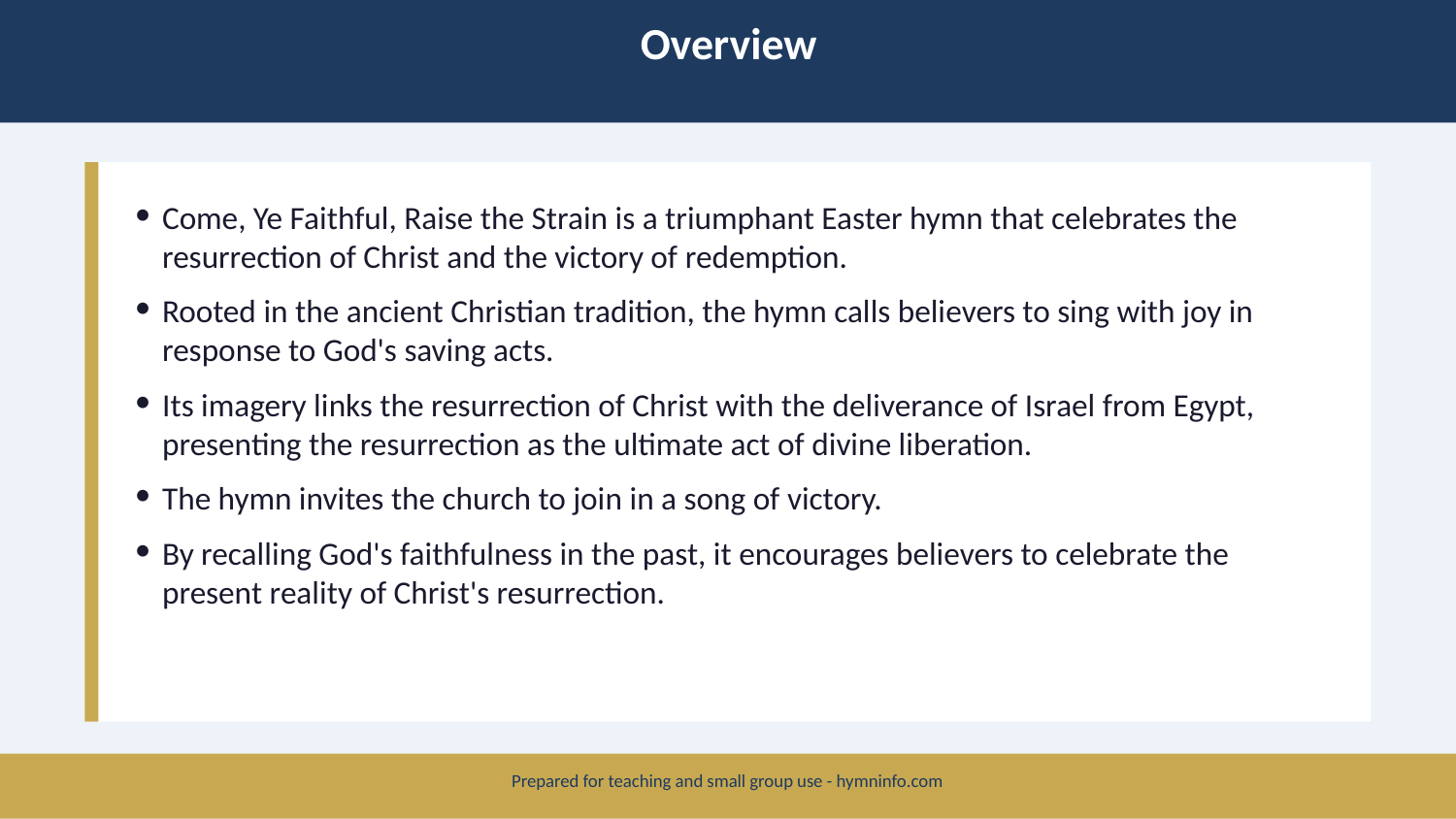

Overview

Come, Ye Faithful, Raise the Strain is a triumphant Easter hymn that celebrates the resurrection of Christ and the victory of redemption.
Rooted in the ancient Christian tradition, the hymn calls believers to sing with joy in response to God's saving acts.
Its imagery links the resurrection of Christ with the deliverance of Israel from Egypt, presenting the resurrection as the ultimate act of divine liberation.
The hymn invites the church to join in a song of victory.
By recalling God's faithfulness in the past, it encourages believers to celebrate the present reality of Christ's resurrection.

Prepared for teaching and small group use - hymninfo.com